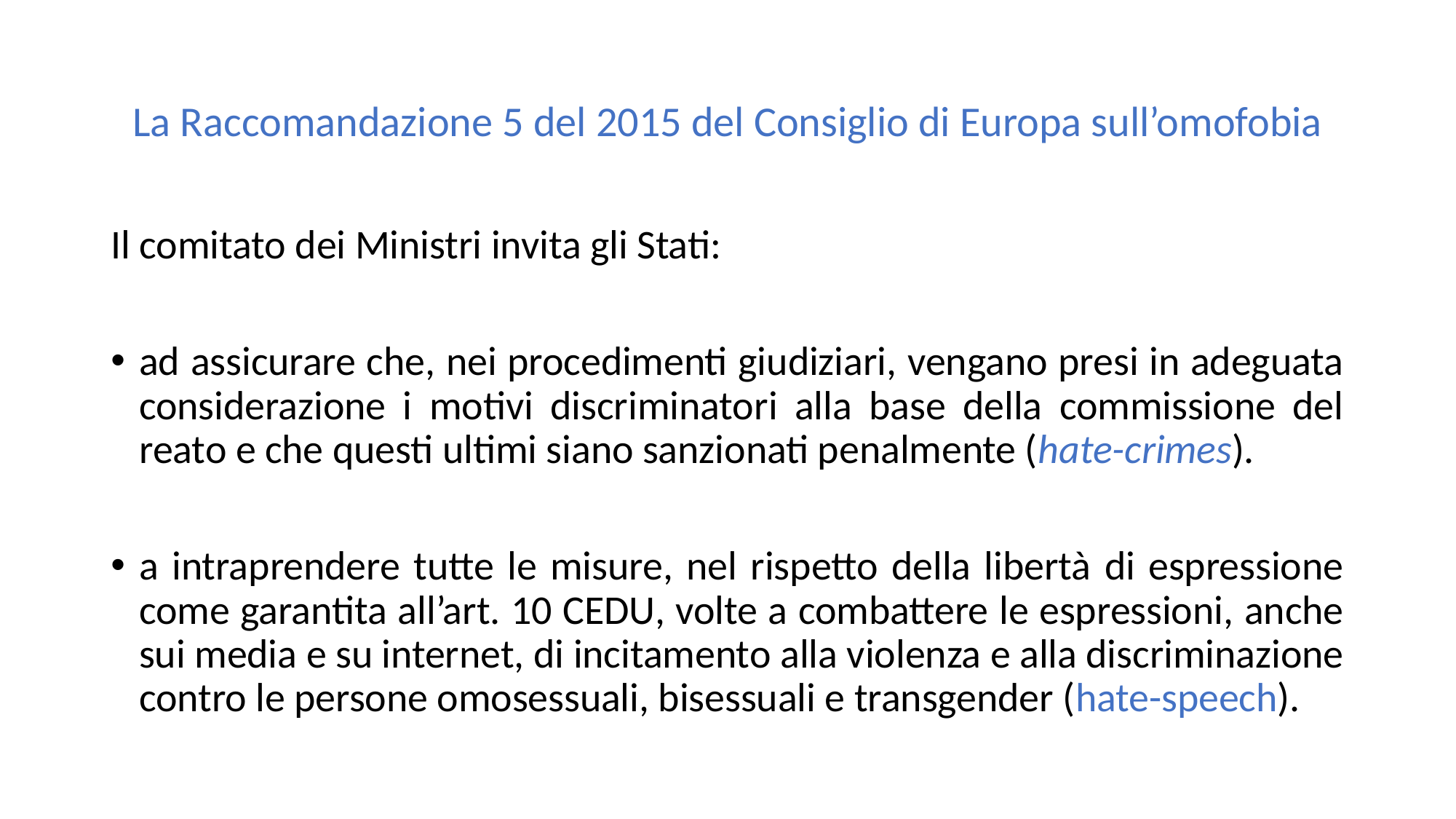

# La Raccomandazione 5 del 2015 del Consiglio di Europa sull’omofobia
Il comitato dei Ministri invita gli Stati:

ad assicurare che, nei procedimenti giudiziari, vengano presi in adeguata considerazione i motivi discriminatori alla base della commissione del reato e che questi ultimi siano sanzionati penalmente (hate-crimes).

a intraprendere tutte le misure, nel rispetto della libertà di espressione come garantita all’art. 10 CEDU, volte a combattere le espressioni, anche sui media e su internet, di incitamento alla violenza e alla discriminazione contro le persone omosessuali, bisessuali e transgender (hate-speech).